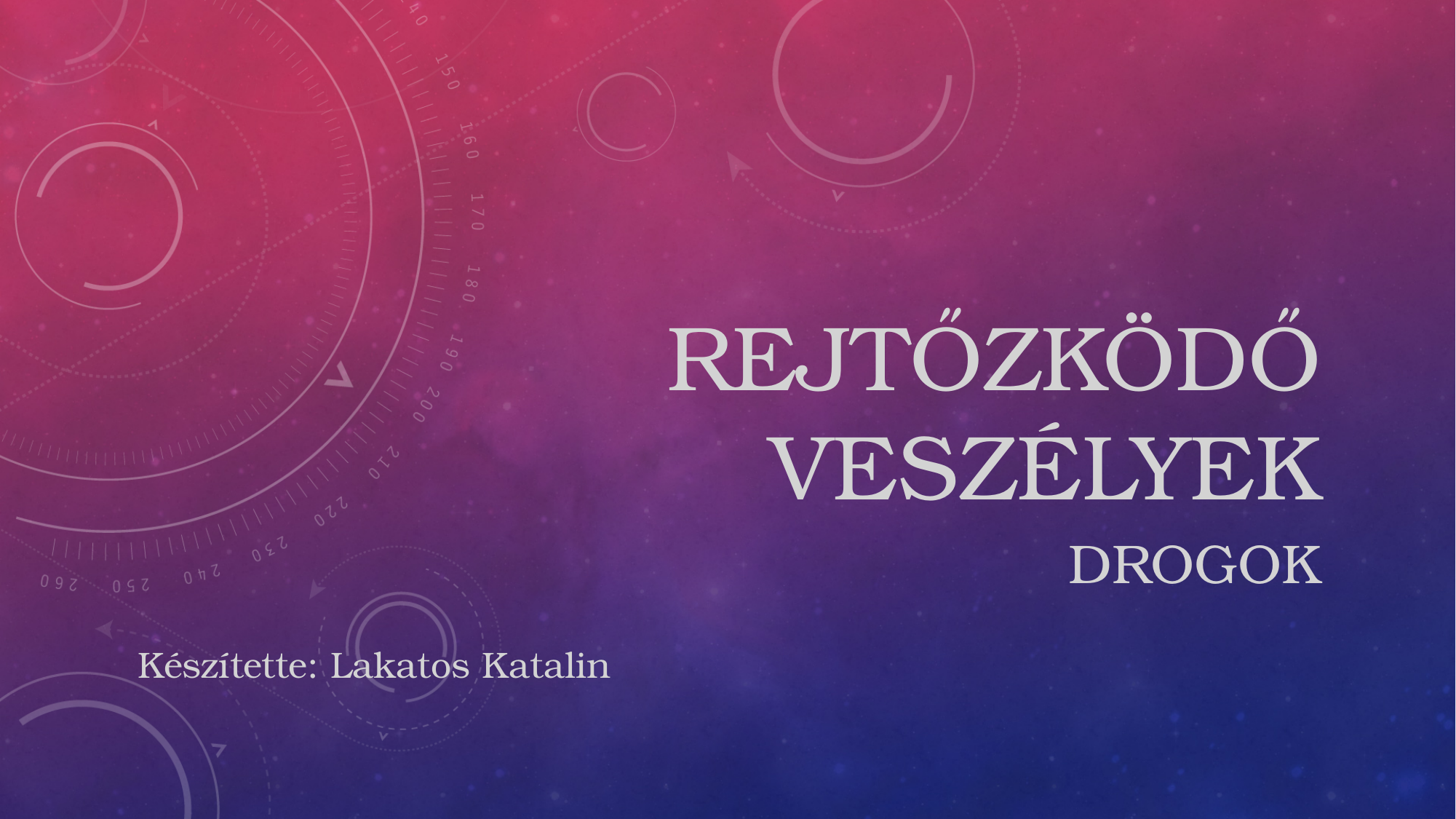

# Rejtőzködő veszélyek
drogok
Készítette: Lakatos Katalin